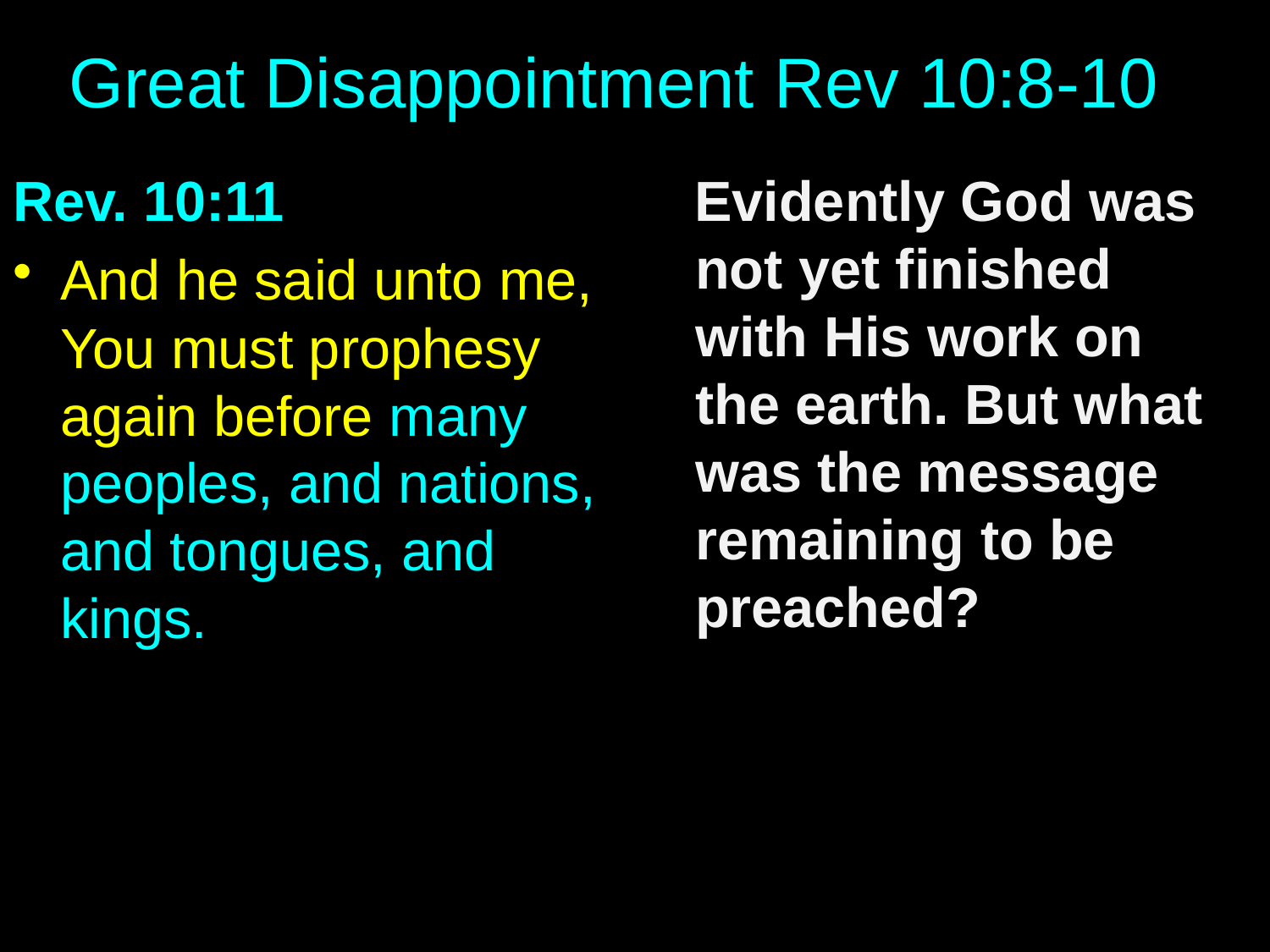

# Great Disappointment Rev 10:8-10
Rev. 10:11
And he said unto me, You must prophesy again before many peoples, and nations, and tongues, and kings.

   Evidently God was not yet finished with His work on the earth. But what was the message remaining to be preached?